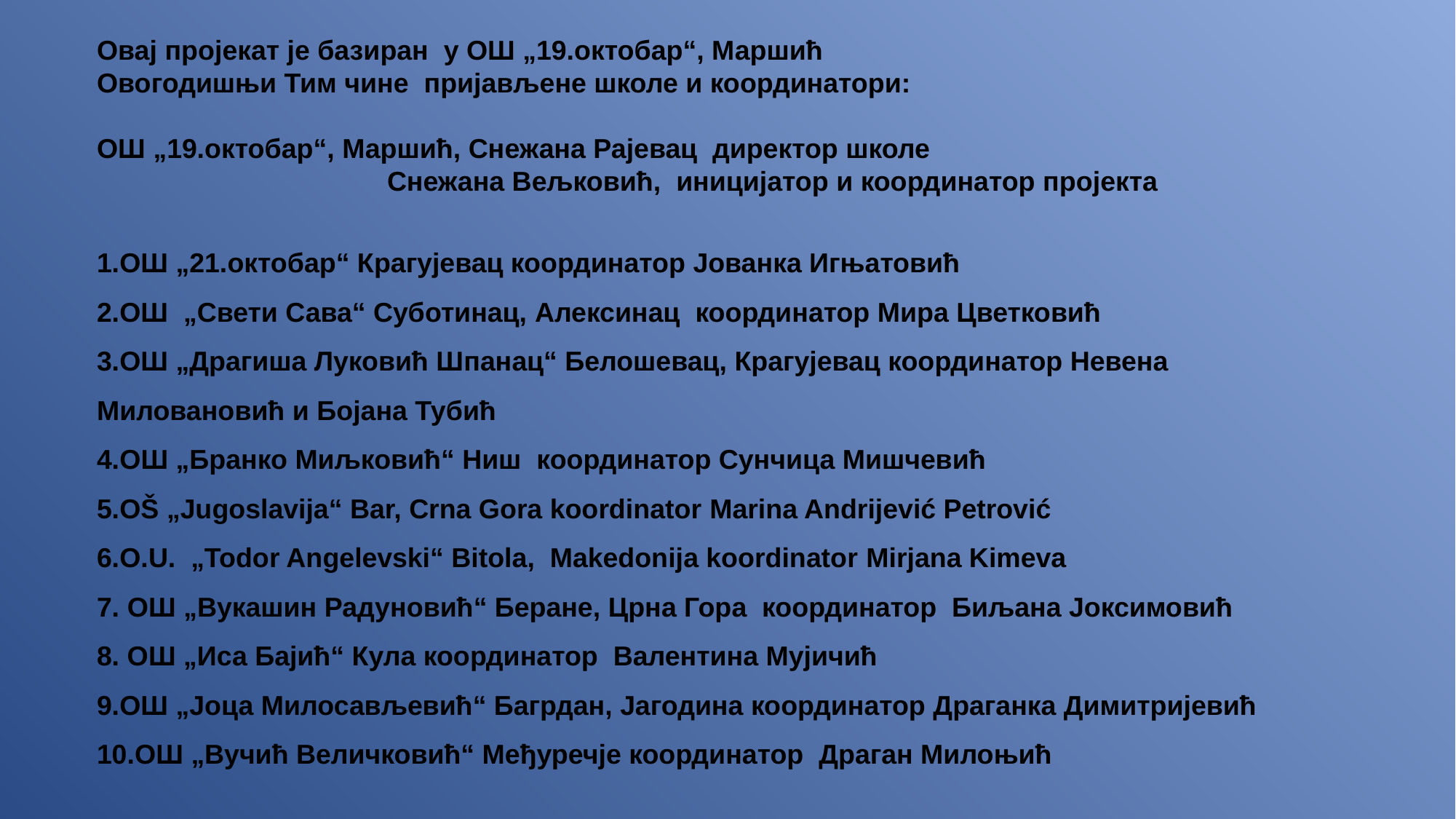

Овај пројекат је базиран  у ОШ „19.октобар“, Маршић
Овогодишњи Тим чине  пријављене школе и координатори:

ОШ „19.октобар“, Маршић, Снежана Рајевац  директор школе
                                      Снежана Вељковић,  иницијатор и координатор пројекта

1.ОШ „21.октобар“ Крагујевац координатор Јованка Игњатовић
2.ОШ  „Свети Сава“ Суботинац, Aлексинац  координатор Мира Цветковић
3.ОШ „Драгиша Луковић Шпанац“ Белошевац, Крагујевац координатор Невена Миловановић и Бојана Тубић
4.OШ „Бранко Миљковић“ Ниш  координатор Сунчица Мишчевић
5.OŠ „Jugoslavija“ Bar, Crna Gora koordinator Marina Andrijević Petrović
6.O.U.  „Todor Angelevski“ Bitola,  Makedonija koordinator Мirjana Kimeva
7. ОШ „Вукашин Радуновић“ Беране, Црна Гора  координатор  Биљана Јоксимовић
8. ОШ „Иса Бајић“ Кула координатор  Валентина Мујичић
9.ОШ „Јоца Милосављевић“ Багрдан, Јагодина координатор Драганка Димитријевић
10.ОШ „Вучић Величковић“ Међуречје координатор  Драган Милоњић